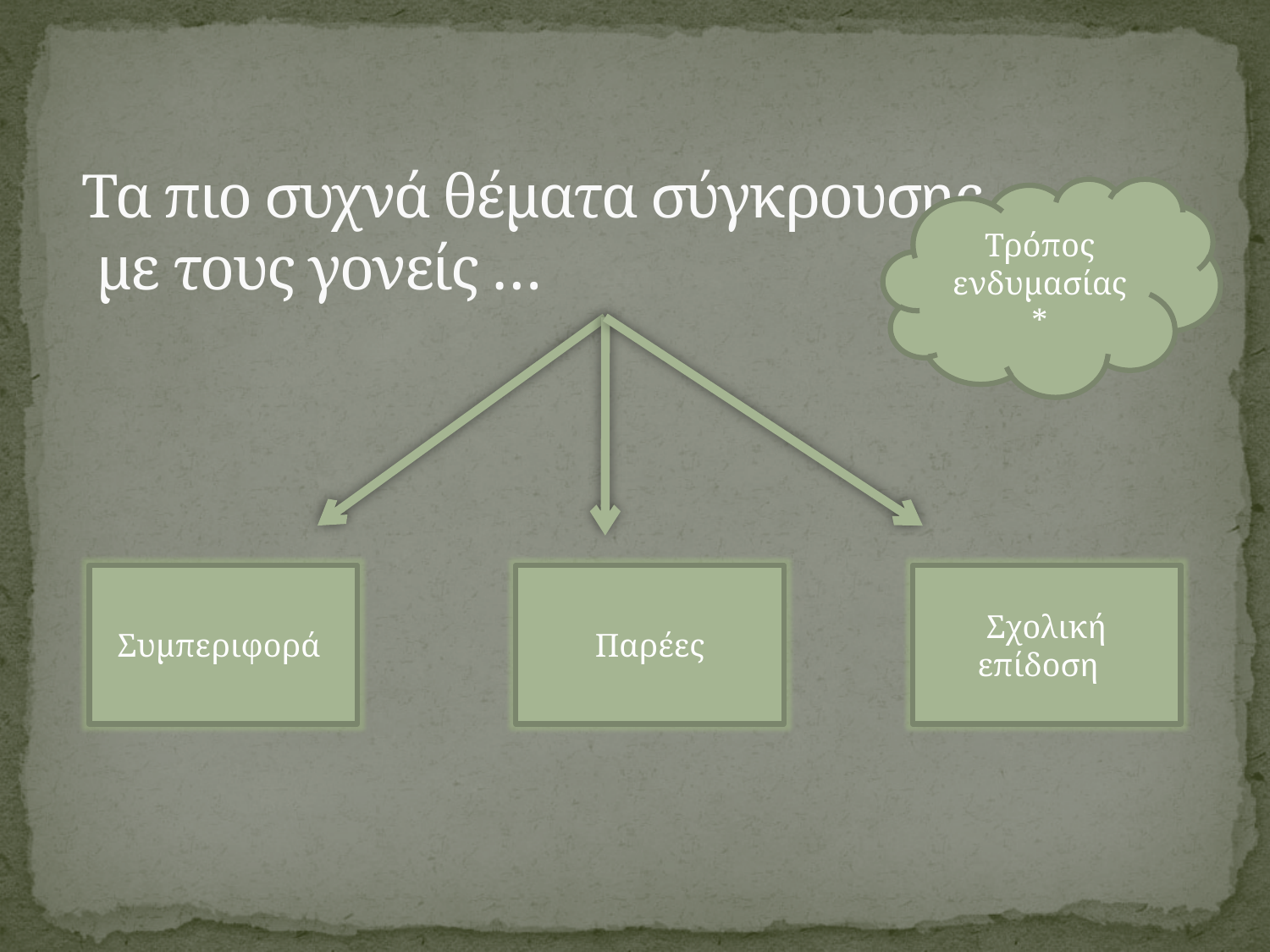

# Τα πιο συχνά θέματα σύγκρουσης με τους γονείς …
Τρόπος ενδυμασίας *
Συμπεριφορά
Παρέες
Σχολική επίδοση